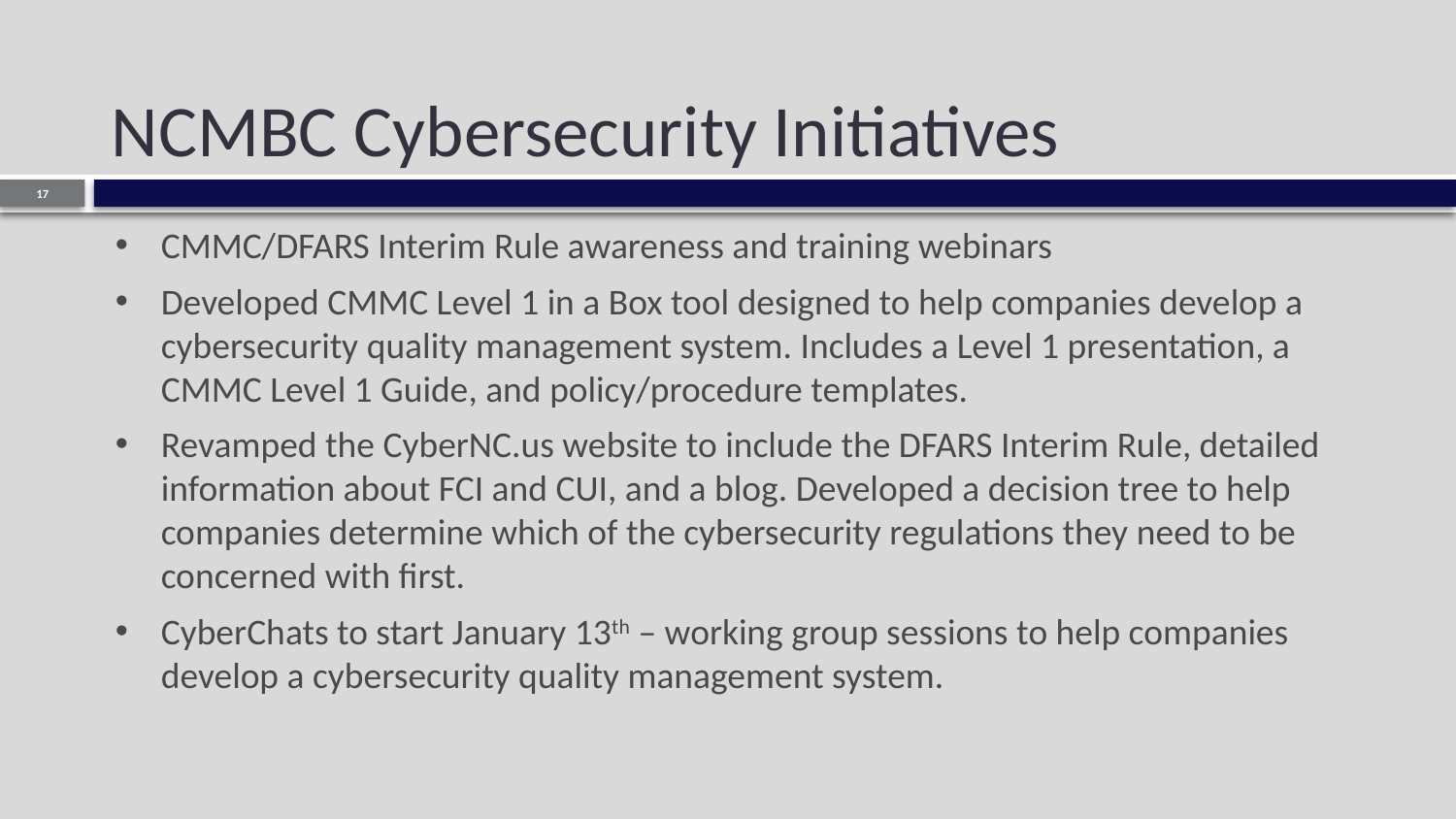

# NCMBC Cybersecurity Initiatives
17
CMMC/DFARS Interim Rule awareness and training webinars
Developed CMMC Level 1 in a Box tool designed to help companies develop a cybersecurity quality management system. Includes a Level 1 presentation, a CMMC Level 1 Guide, and policy/procedure templates.
Revamped the CyberNC.us website to include the DFARS Interim Rule, detailed information about FCI and CUI, and a blog. Developed a decision tree to help companies determine which of the cybersecurity regulations they need to be concerned with first.
CyberChats to start January 13th – working group sessions to help companies develop a cybersecurity quality management system.